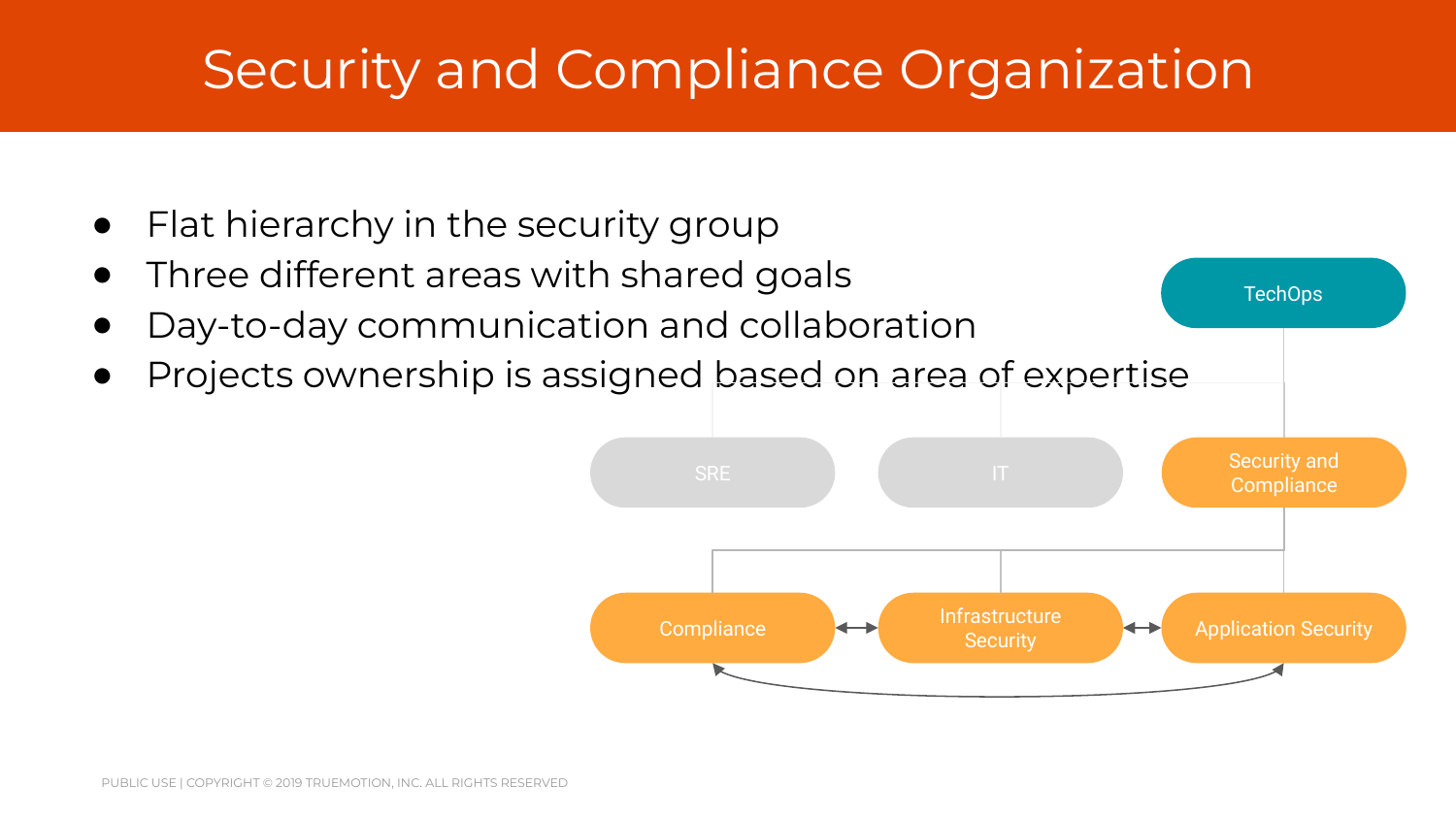

# Security and Compliance Organization
Flat hierarchy in the security group
Three different areas with shared goals
Day-to-day communication and collaboration
Projects ownership is assigned based on area of expertise
TechOps
SRE
IT
Security and Compliance
Compliance
Infrastructure Security
Application Security